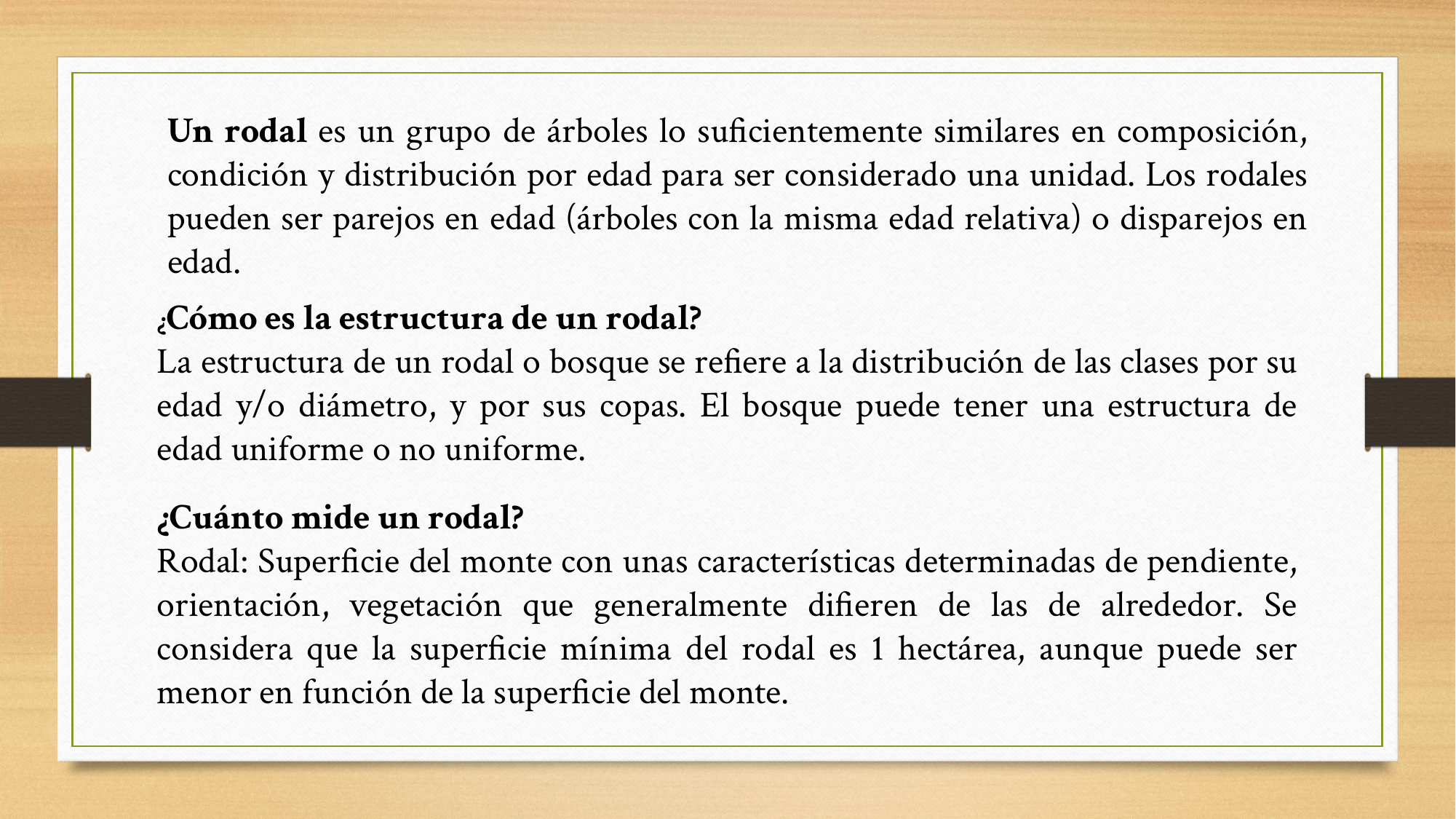

Un rodal es un grupo de árboles lo suficientemente similares en composición, condición y distribución por edad para ser considerado una unidad. Los rodales pueden ser parejos en edad (árboles con la misma edad relativa) o disparejos en edad.
¿Cómo es la estructura de un rodal?
La estructura de un rodal o bosque se refiere a la distribución de las clases por su edad y/o diámetro, y por sus copas. El bosque puede tener una estructura de edad uniforme o no uniforme.
¿Cuánto mide un rodal?
Rodal: Superficie del monte con unas características determinadas de pendiente, orientación, vegetación que generalmente difieren de las de alrededor. Se considera que la superficie mínima del rodal es 1 hectárea, aunque puede ser menor en función de la superficie del monte.